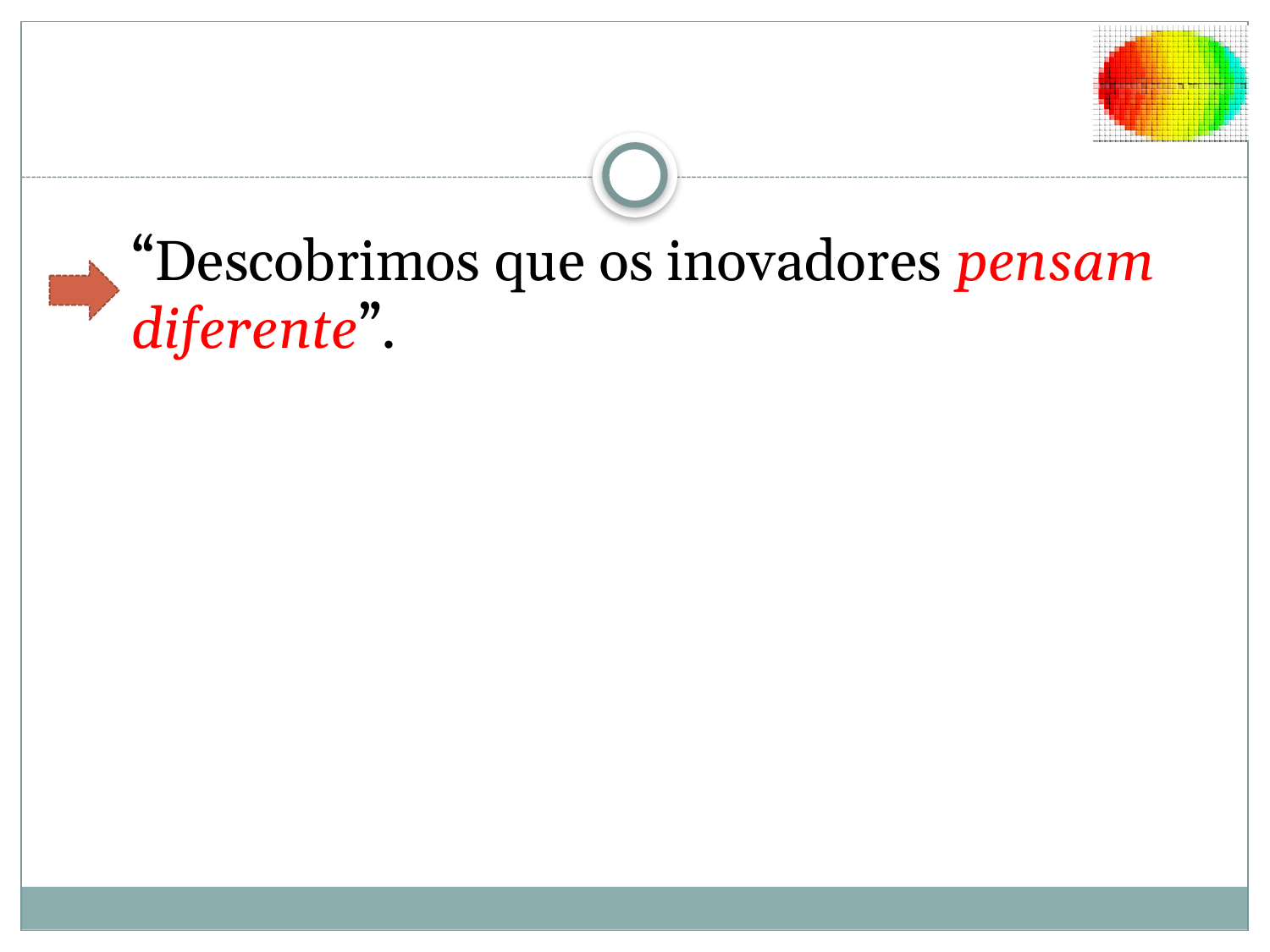

#
“Descobrimos que os inovadores pensam diferente”.